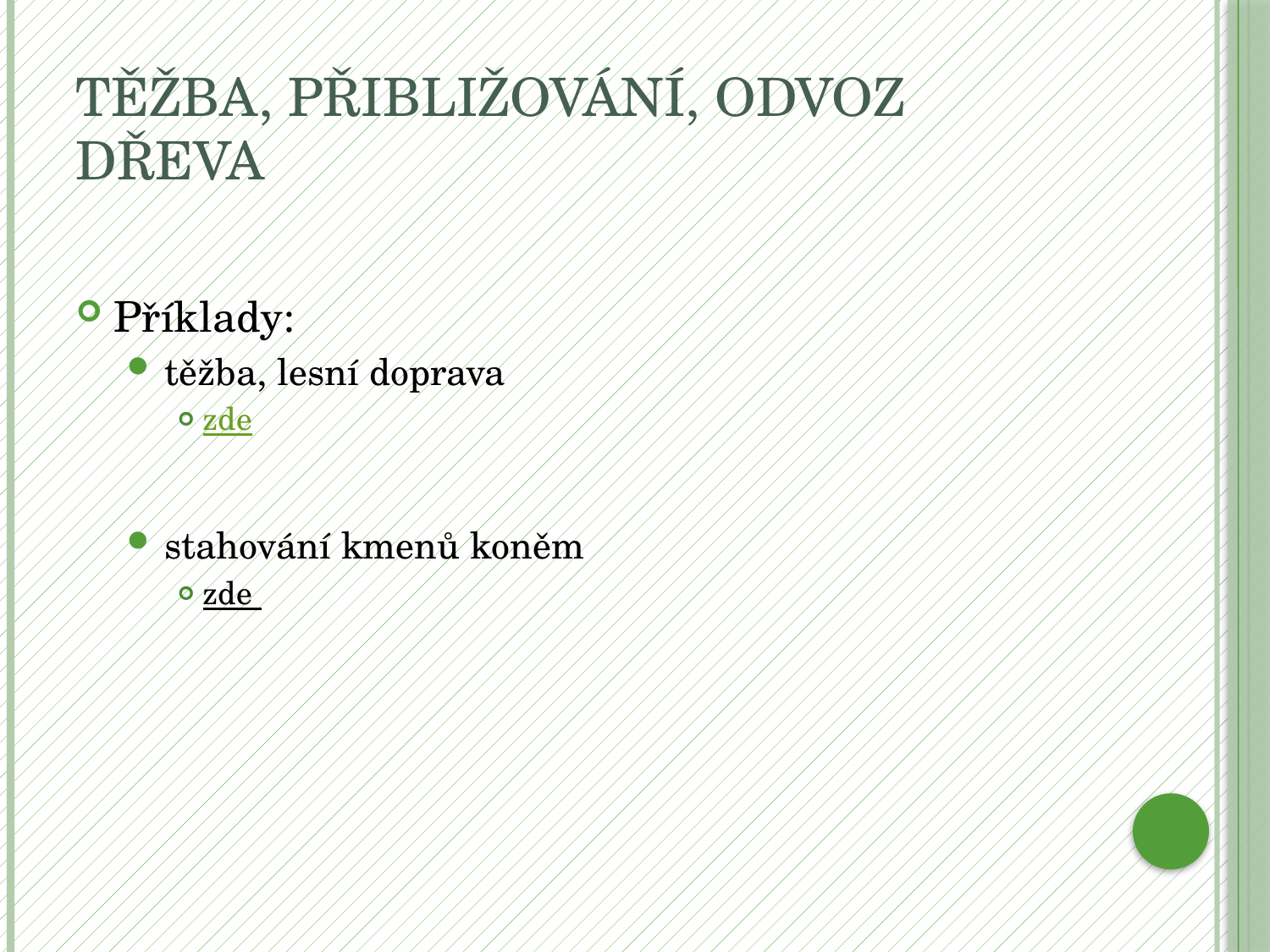

# Těžba, přibližování, odvoz dřeva

Příklady:
těžba, lesní doprava
zde

stahování kmenů koněm
zde